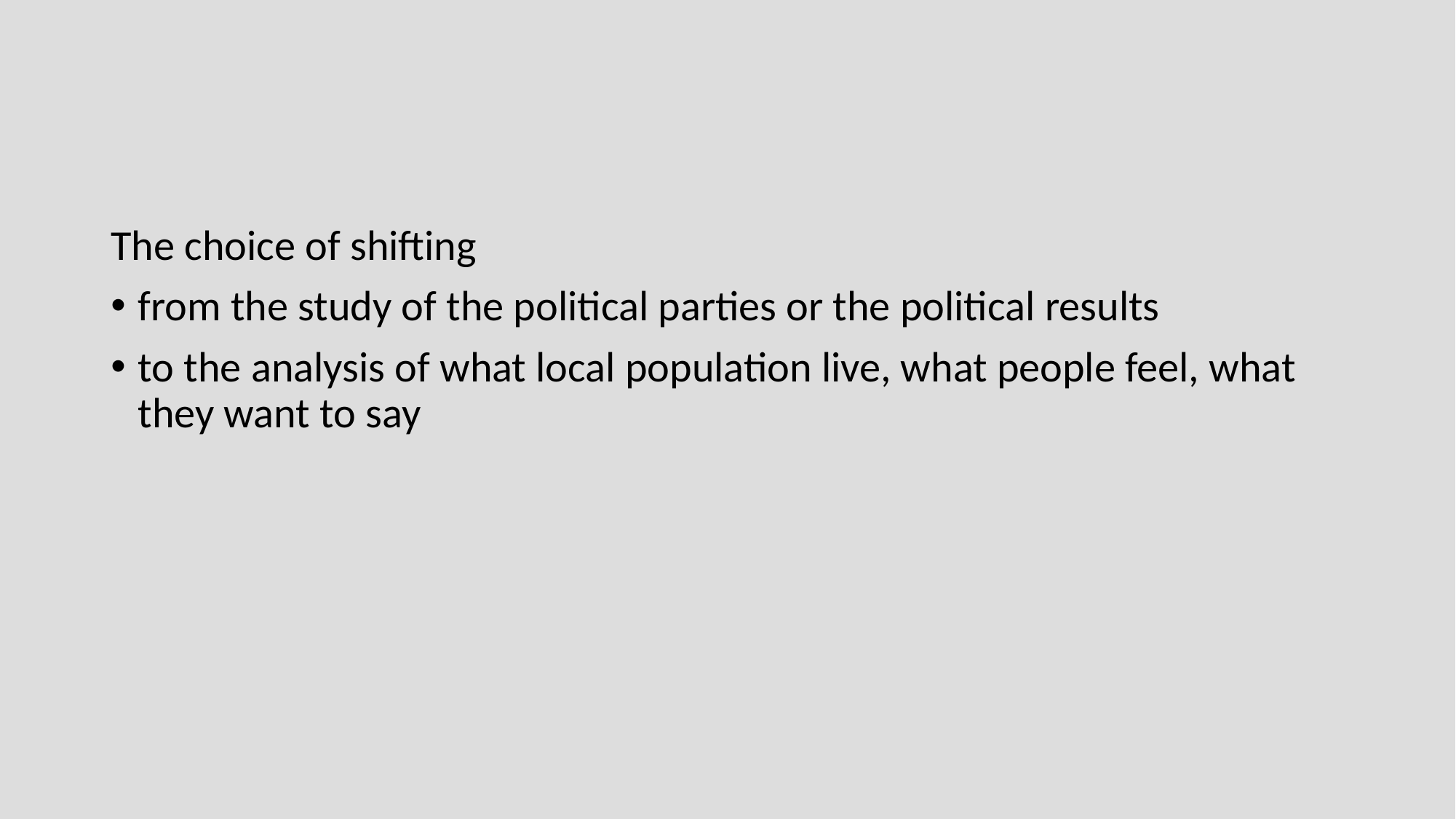

#
The choice of shifting
from the study of the political parties or the political results
to the analysis of what local population live, what people feel, what they want to say